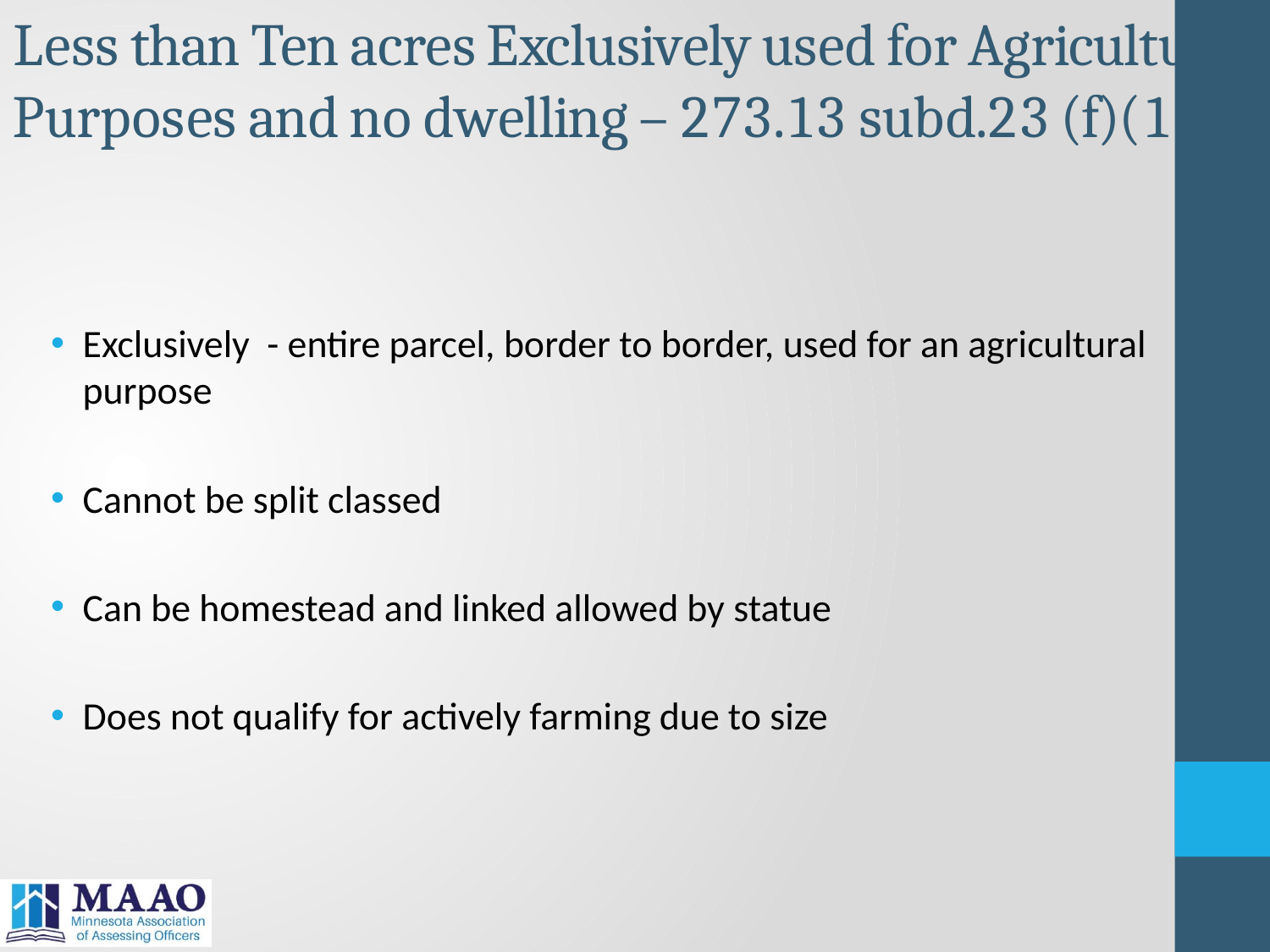

# Less than Ten acres Exclusively used for Agricultural Purposes and no dwelling – 273.13 subd.23 (f)(1)
Exclusively  - entire parcel, border to border, used for an agricultural purpose

Cannot be split classed

Can be homestead and linked allowed by statue

Does not qualify for actively farming due to size